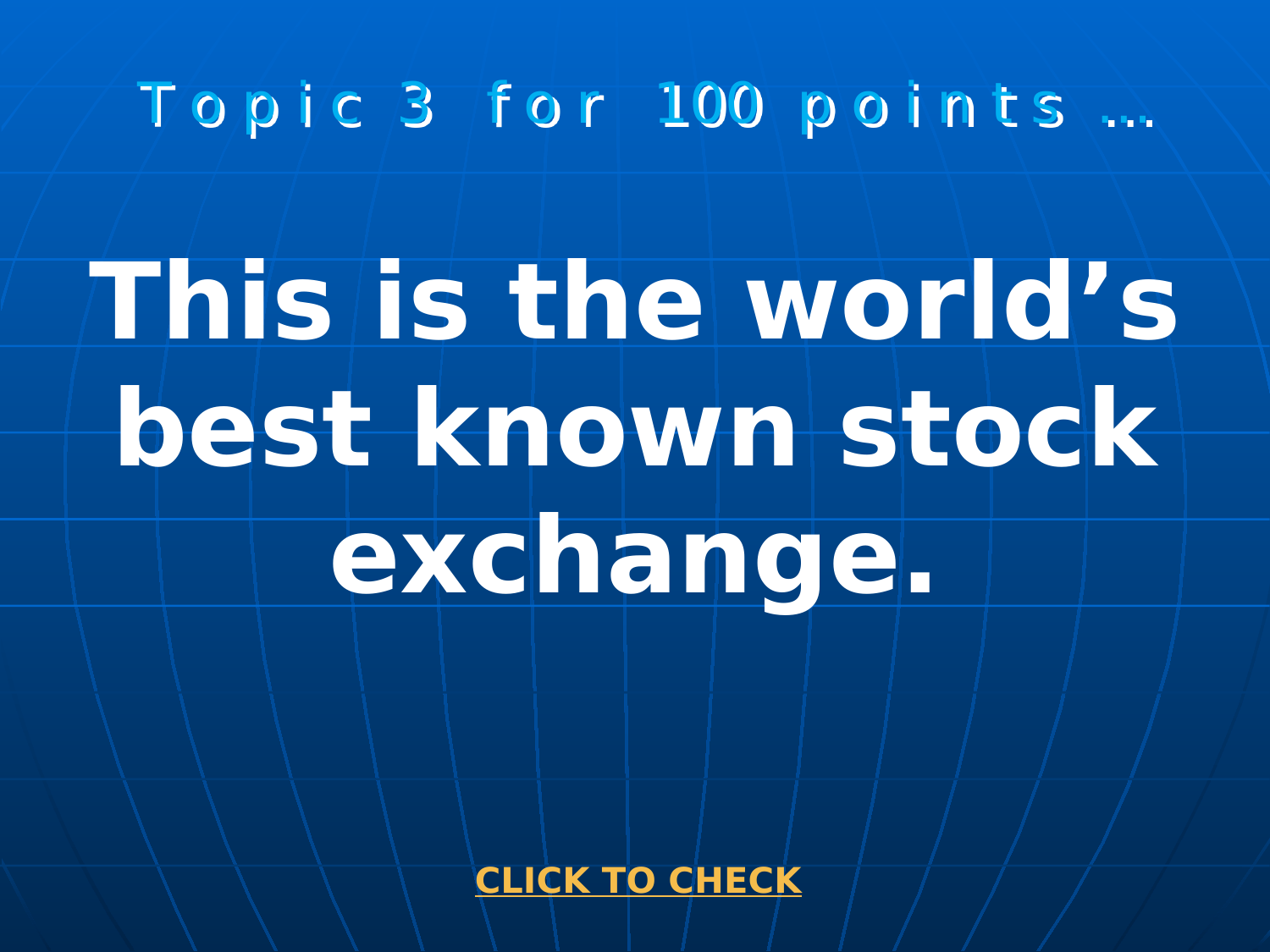

T o p i c  3   f o r   100  p o i n t s  …
This is the world’s best known stock exchange.
CLICK TO CHECK